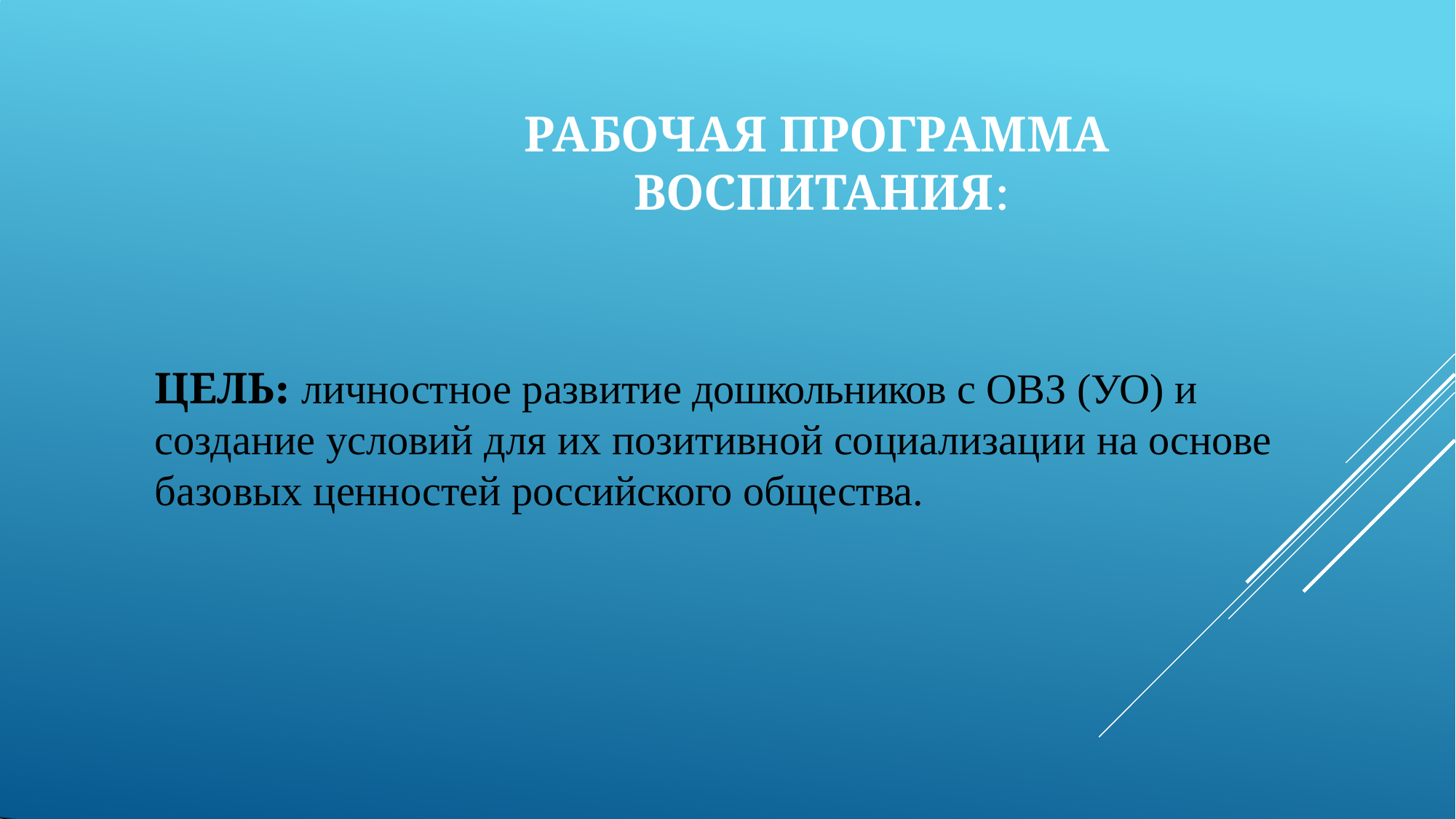

# РАБОЧАЯ ПРОГРАММА ВОСПИТАНИЯ:
ЦЕЛЬ: личностное развитие дошкольников с ОВЗ (УО) и создание условий для их позитивной социализации на основе базовых ценностей российского общества.